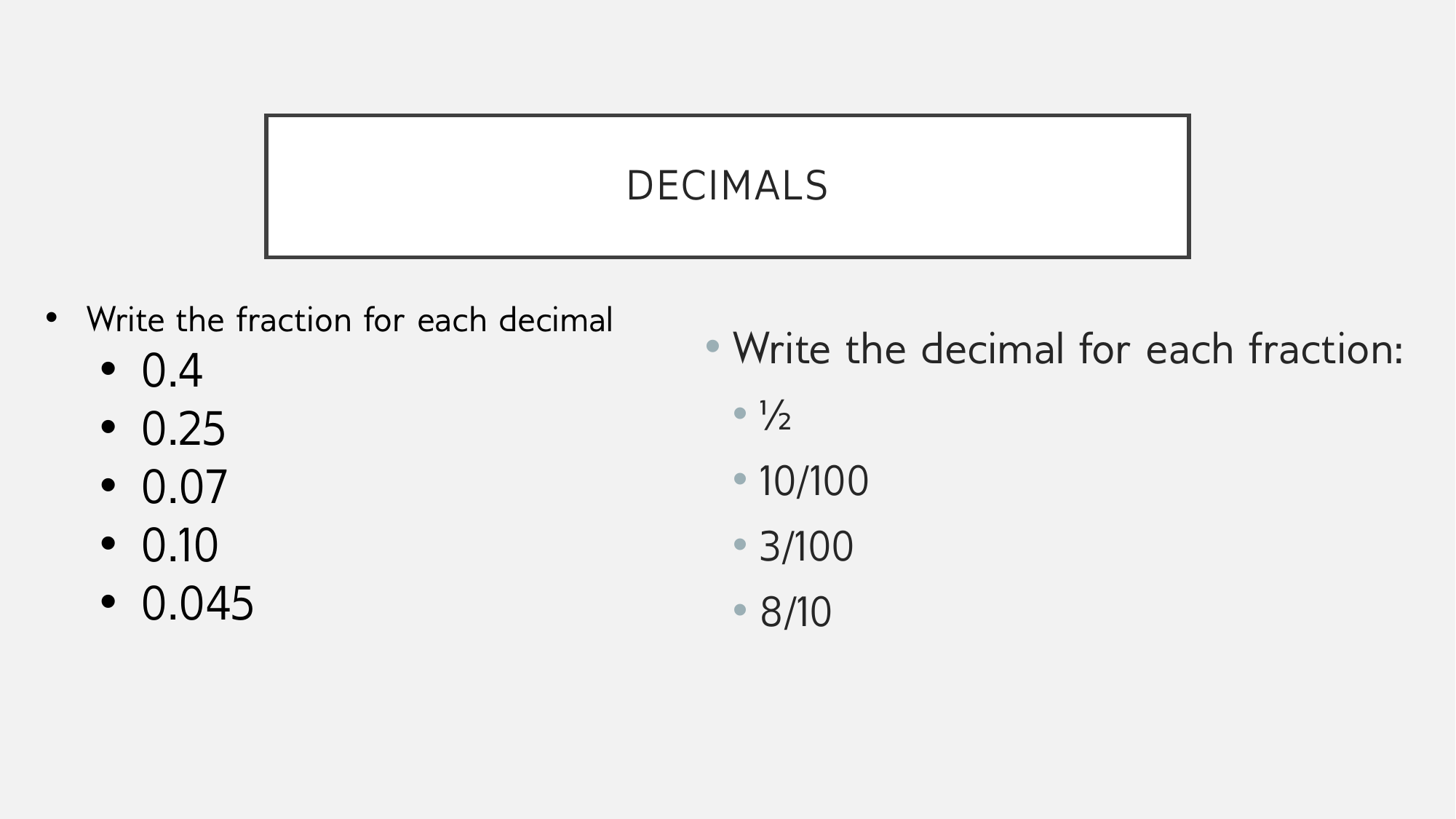

# decimals
Write the fraction for each decimal
0.4
0.25
0.07
0.10
0.045
Write the decimal for each fraction:
½
10/100
3/100
8/10